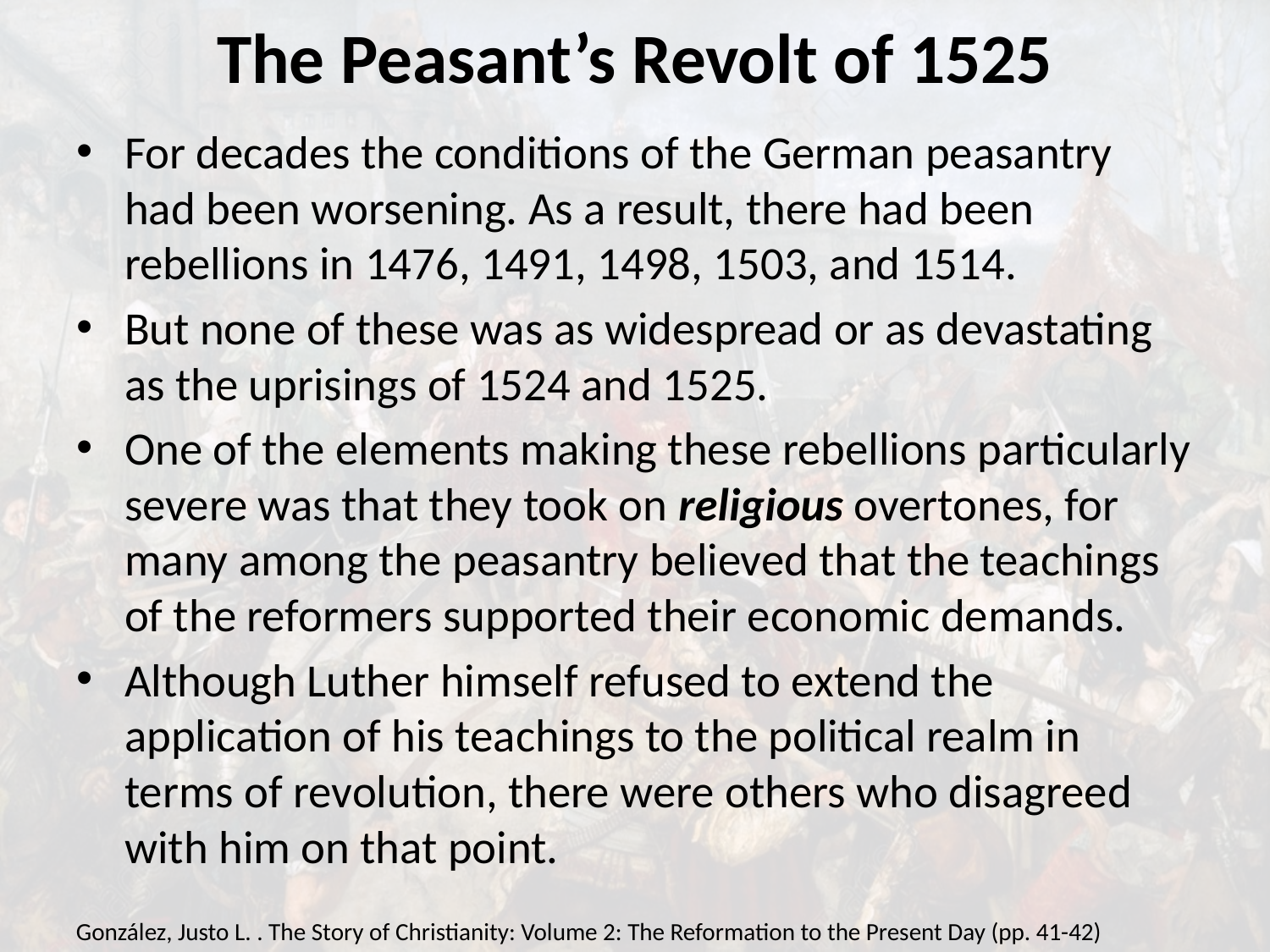

# The Peasant’s Revolt of 1525
For decades the conditions of the German peasantry had been worsening. As a result, there had been rebellions in 1476, 1491, 1498, 1503, and 1514.
But none of these was as widespread or as devastating as the uprisings of 1524 and 1525.
One of the elements making these rebellions particularly severe was that they took on religious overtones, for many among the peasantry believed that the teachings of the reformers supported their economic demands.
Although Luther himself refused to extend the application of his teachings to the political realm in terms of revolution, there were others who disagreed with him on that point.
González, Justo L. . The Story of Christianity: Volume 2: The Reformation to the Present Day (pp. 41-42)